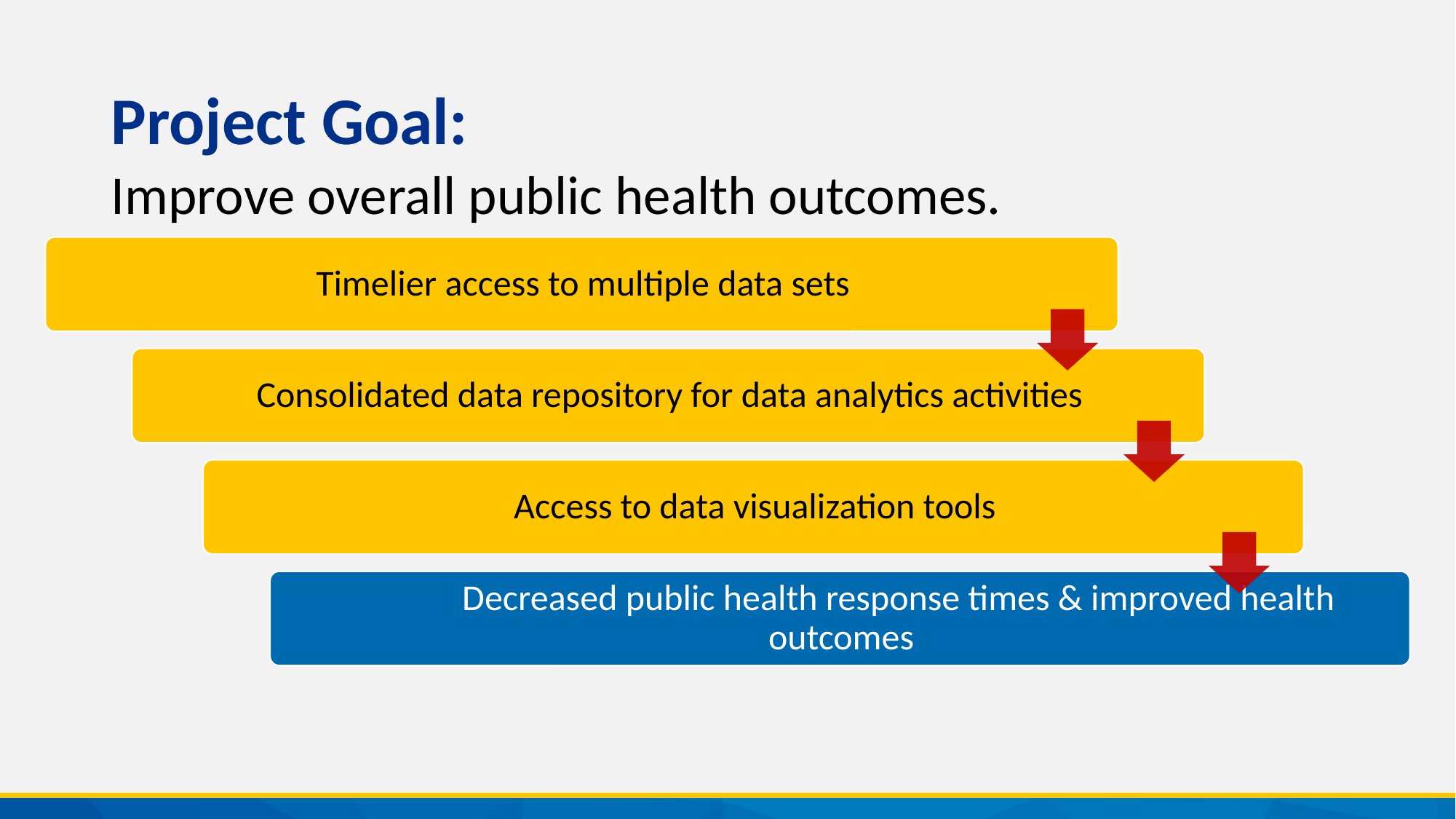

# Project Goal:
Improve overall public health outcomes.
Timelier access to multiple data sets
Consolidated data repository for data analytics activities
Access to data visualization tools
              Decreased public health response times & improved health outcomes